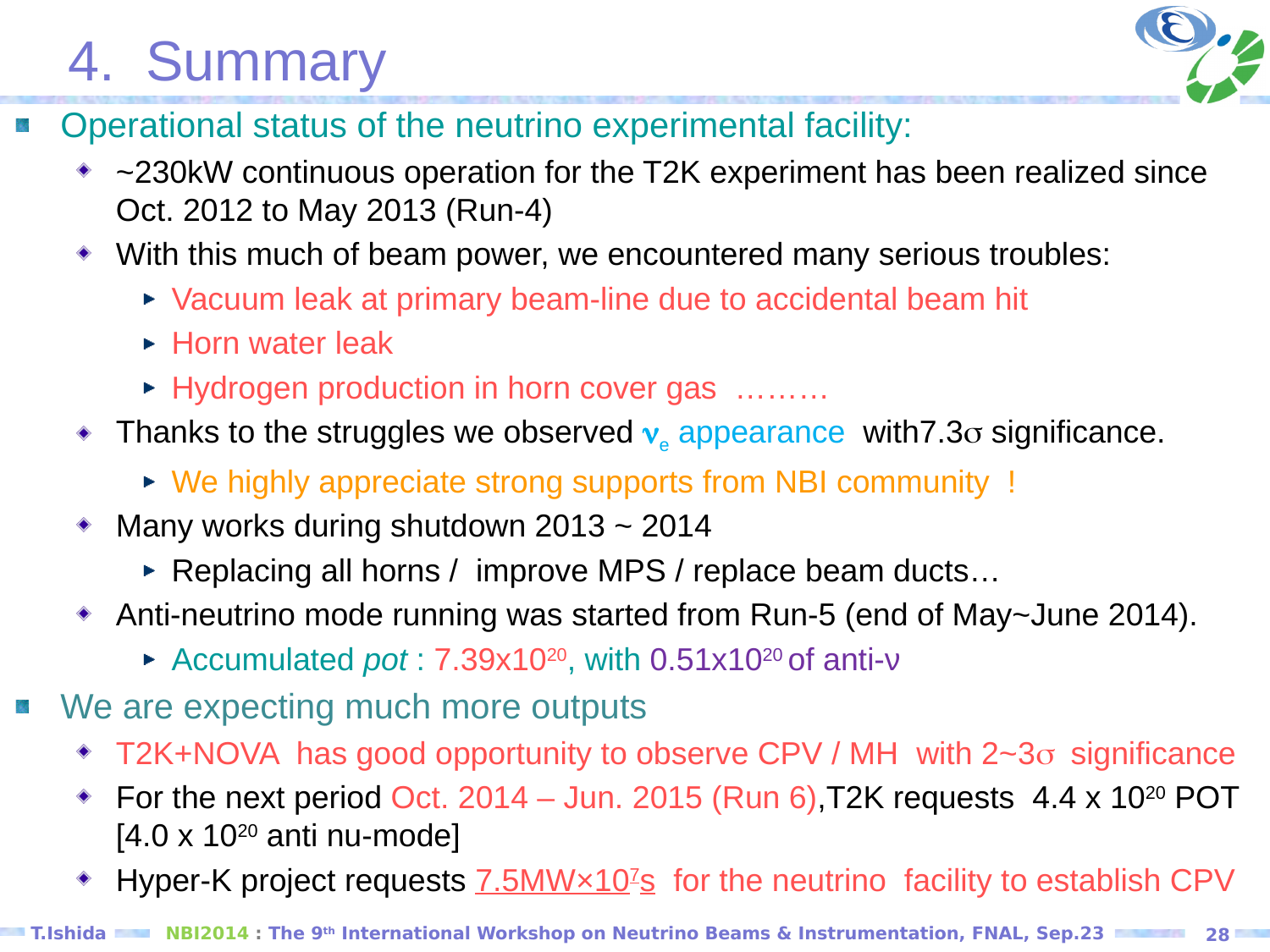

# 4.  Summary
Operational status of the neutrino experimental facility:
~230kW continuous operation for the T2K experiment has been realized since Oct. 2012 to May 2013 (Run-4)
With this much of beam power, we encountered many serious troubles:
Vacuum leak at primary beam-line due to accidental beam hit
Horn water leak
Hydrogen production in horn cover gas  ………
Thanks to the struggles we observed νe appearance  with7.3σ significance.
We highly appreciate strong supports from NBI community  !
Many works during shutdown 2013 ~ 2014
Replacing all horns /  improve MPS / replace beam ducts…
Anti-neutrino mode running was started from Run-5 (end of May~June 2014).
Accumulated pot : 7.39x1020, with 0.51x1020 of anti-ν
We are expecting much more outputs
T2K+NOVA  has good opportunity to observe CPV / MH  with 2~3σ significance
For the next period Oct. 2014 – Jun. 2015 (Run 6),T2K requests  4.4 x 1020 POT [4.0 x 1020 anti nu-mode]
Hyper-K project requests 7.5MW×107s  for the neutrino  facility to establish CPV

28